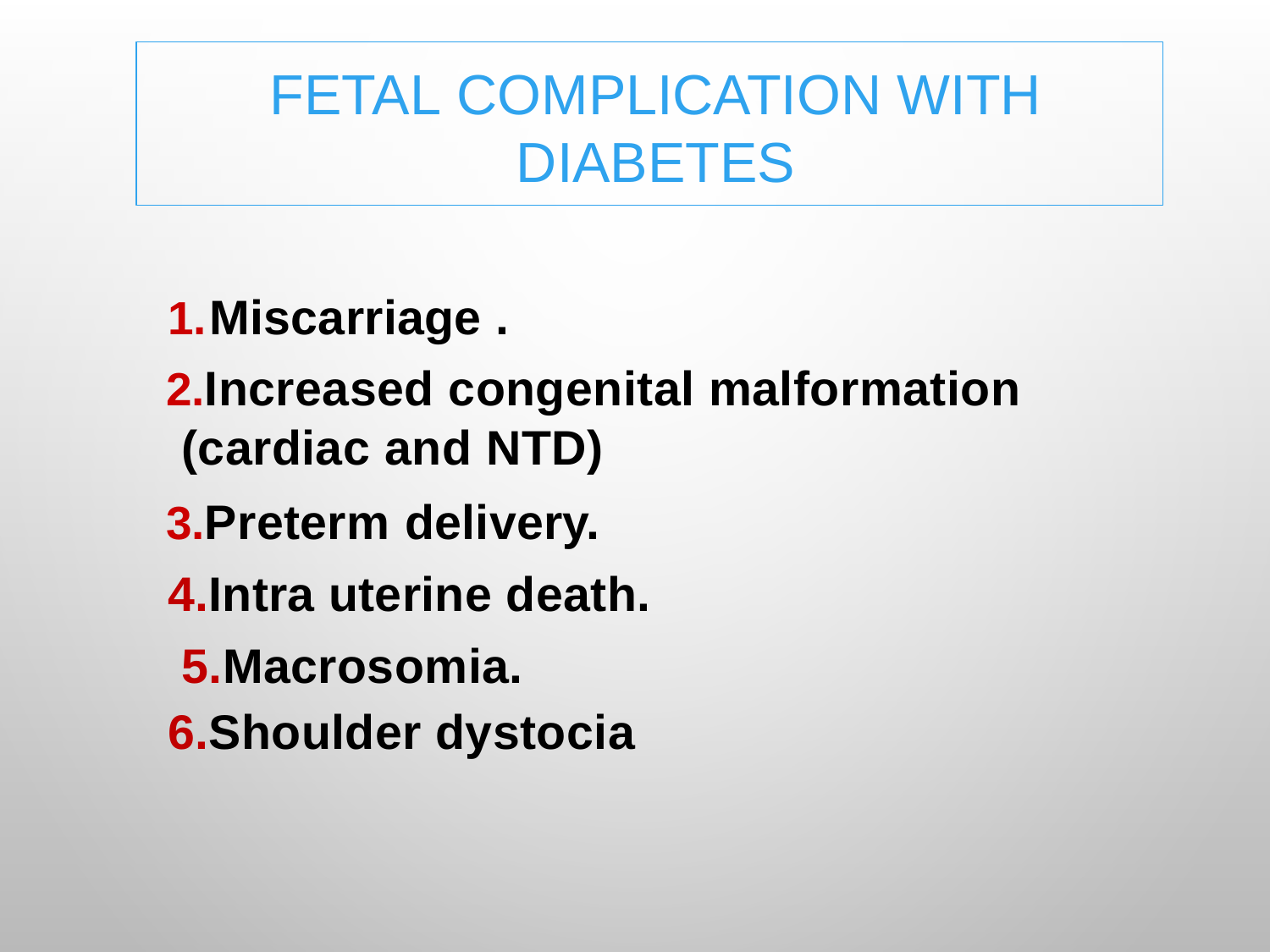

# Fetal complication with diabetes
Miscarriage .
Increased congenital malformation  (cardiac and NTD)
Preterm delivery.  4.Intra uterine death.  5.Macrosomia.
6.Shoulder dystocia